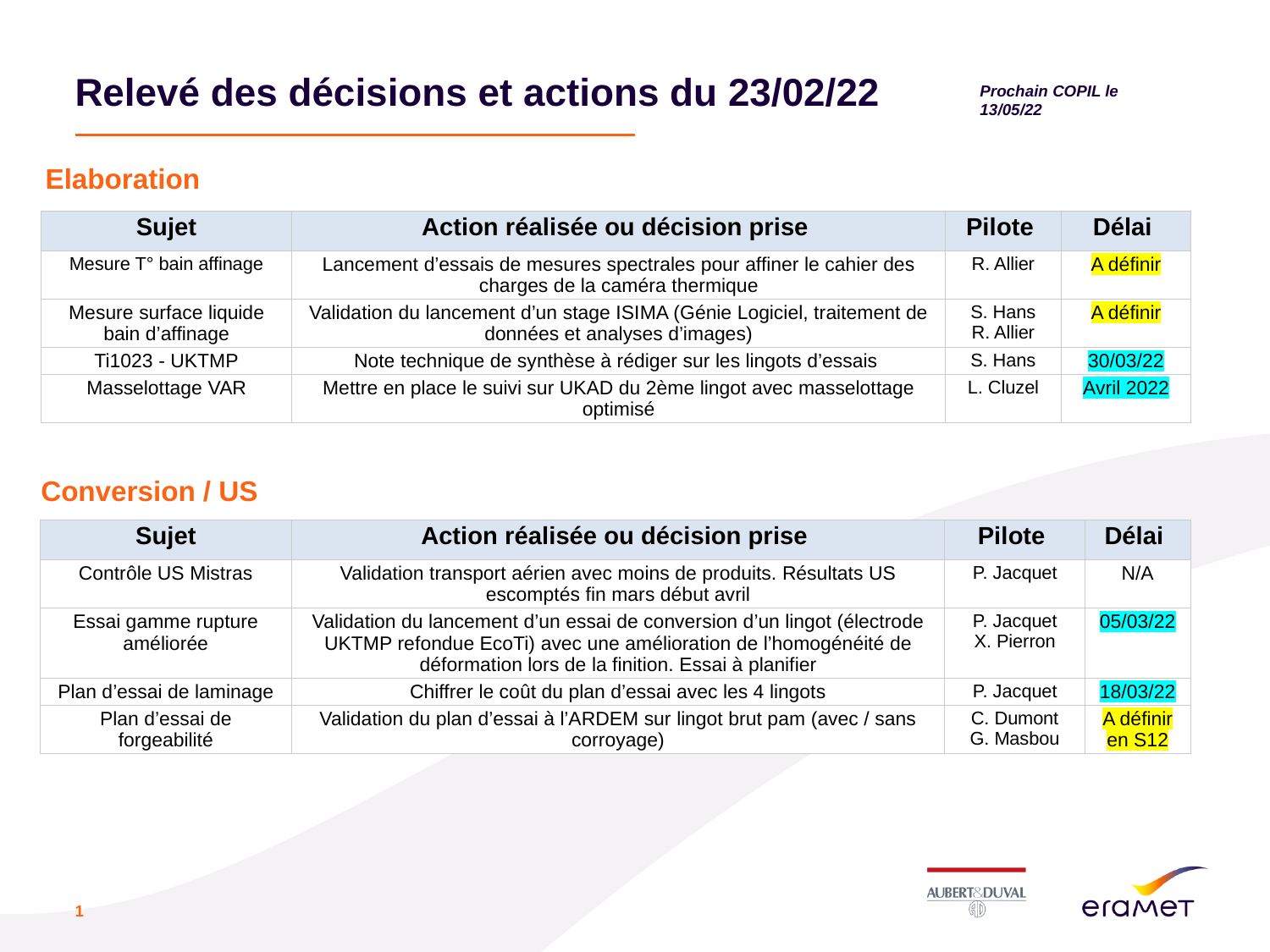

# Relevé des décisions et actions du 23/02/22
Prochain COPIL le 13/05/22
Elaboration

| Sujet | Action réalisée ou décision prise | Pilote | Délai |
| --- | --- | --- | --- |
| Mesure T° bain affinage | Lancement d’essais de mesures spectrales pour affiner le cahier des charges de la caméra thermique | R. Allier | A définir |
| Mesure surface liquide bain d’affinage | Validation du lancement d’un stage ISIMA (Génie Logiciel, traitement de données et analyses d’images) | S. Hans R. Allier | A définir |
| Ti1023 - UKTMP | Note technique de synthèse à rédiger sur les lingots d’essais | S. Hans | 30/03/22 |
| Masselottage VAR | Mettre en place le suivi sur UKAD du 2ème lingot avec masselottage optimisé | L. Cluzel | Avril 2022 |
Conversion / US

| Sujet | Action réalisée ou décision prise | Pilote | Délai |
| --- | --- | --- | --- |
| Contrôle US Mistras | Validation transport aérien avec moins de produits. Résultats US escomptés fin mars début avril | P. Jacquet | N/A |
| Essai gamme rupture améliorée | Validation du lancement d’un essai de conversion d’un lingot (électrode UKTMP refondue EcoTi) avec une amélioration de l’homogénéité de déformation lors de la finition. Essai à planifier | P. Jacquet X. Pierron | 05/03/22 |
| Plan d’essai de laminage | Chiffrer le coût du plan d’essai avec les 4 lingots | P. Jacquet | 18/03/22 |
| Plan d’essai de forgeabilité | Validation du plan d’essai à l’ARDEM sur lingot brut pam (avec / sans corroyage) | C. Dumont G. Masbou | A définir en S12 |
1